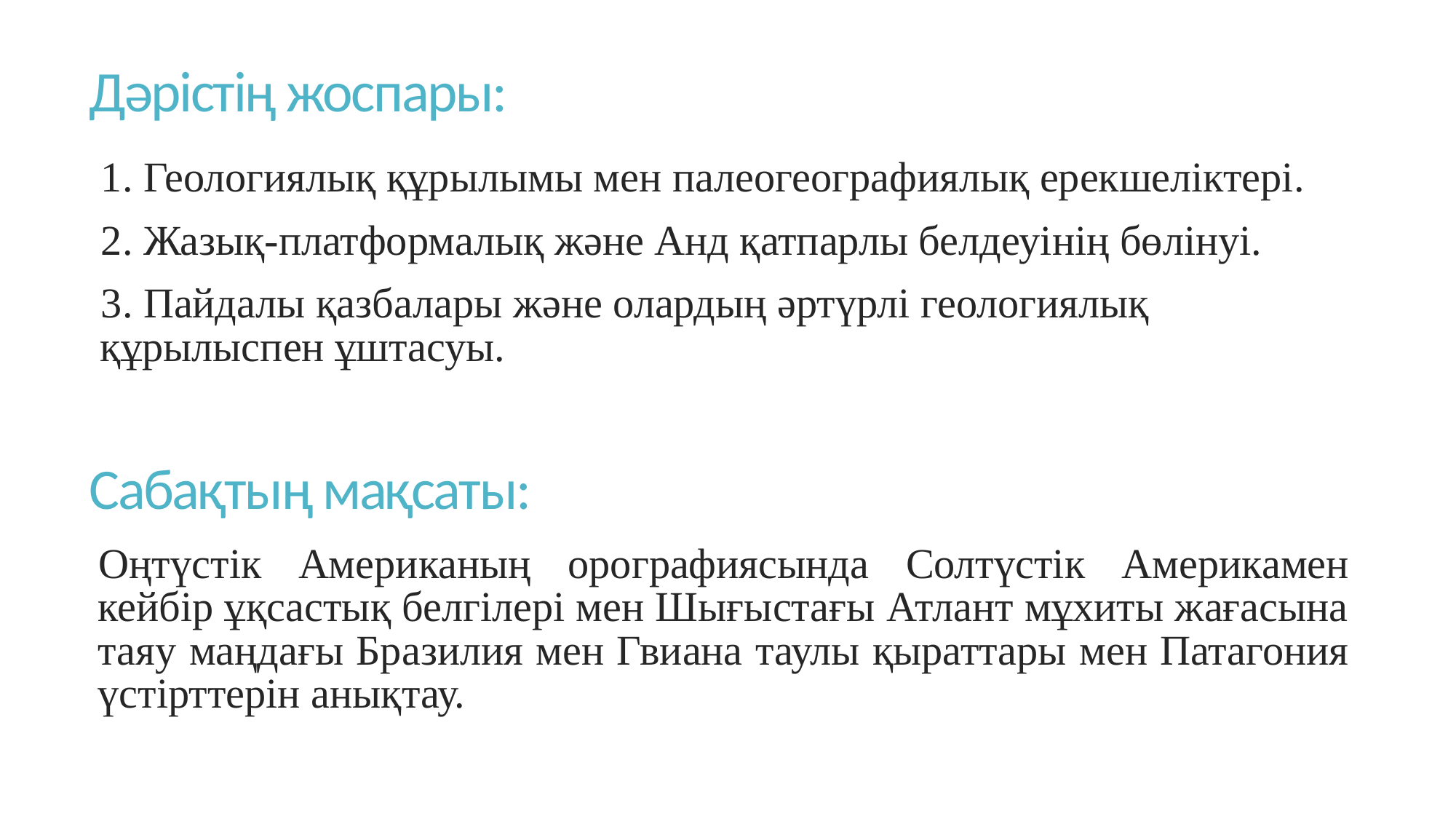

# Дәрістің жоспары:
1. Геологиялық құрылымы мен палеогеографиялық ерекшеліктері.
2. Жазық-платформалық және Анд қатпарлы белдеуінің бөлінуі.
3. Пайдалы қазбалары және олардың әртүрлі геологиялық құрылыспен ұштасуы.

Сабақтың мақсаты:
Оңтүстік Американың орографиясында Солтүстік Америкамен кейбір ұқсастық белгілері мен Шығыстағы Атлант мұхиты жағасына таяу маңдағы Бразилия мен Гвиана таулы қыраттары мен Патагония үстірттерін анықтау.